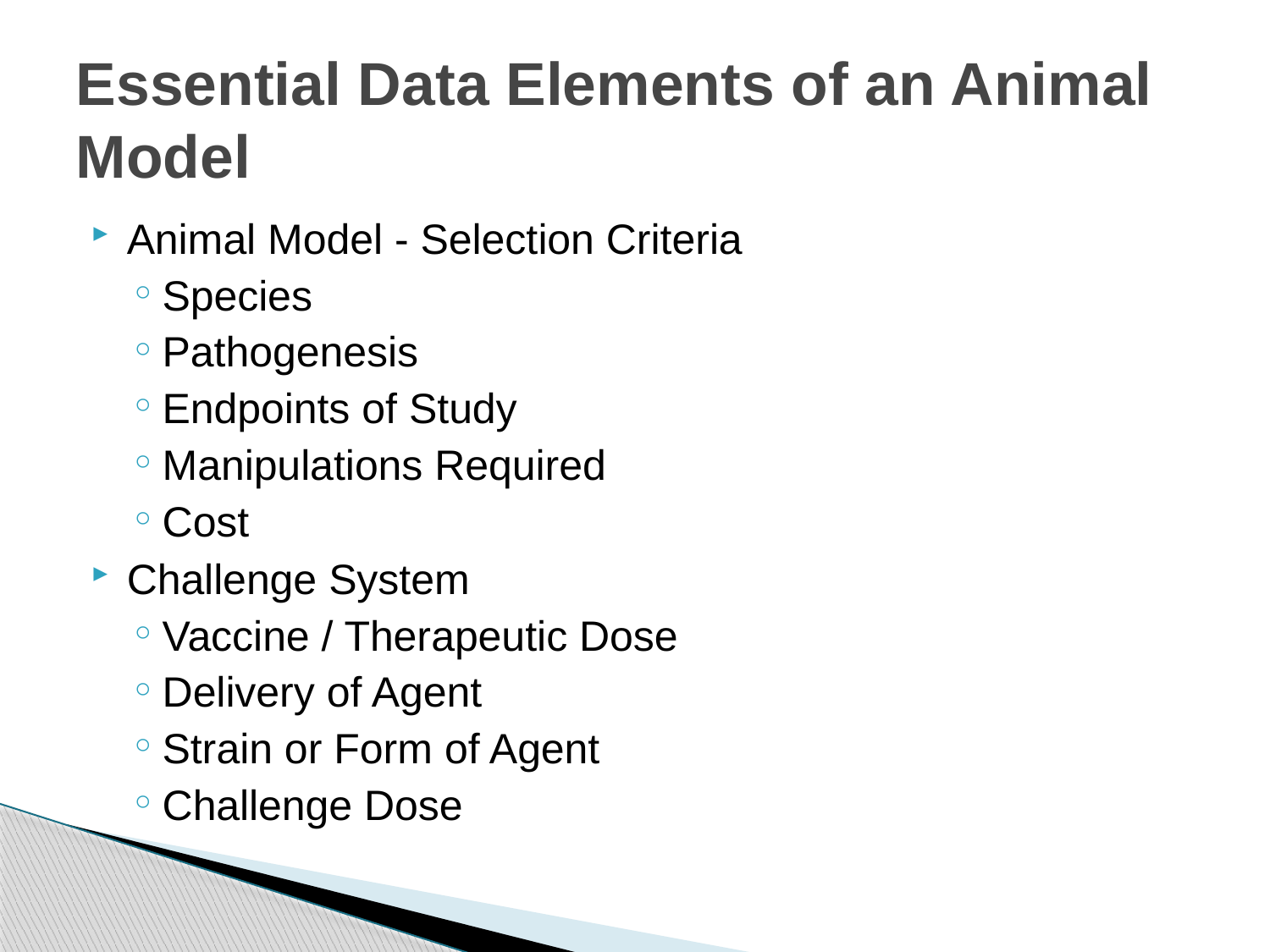

# Essential Data Elements of an Animal Model
Animal Model - Selection Criteria
Species
Pathogenesis
Endpoints of Study
Manipulations Required
Cost
Challenge System
Vaccine / Therapeutic Dose
Delivery of Agent
Strain or Form of Agent
Challenge Dose